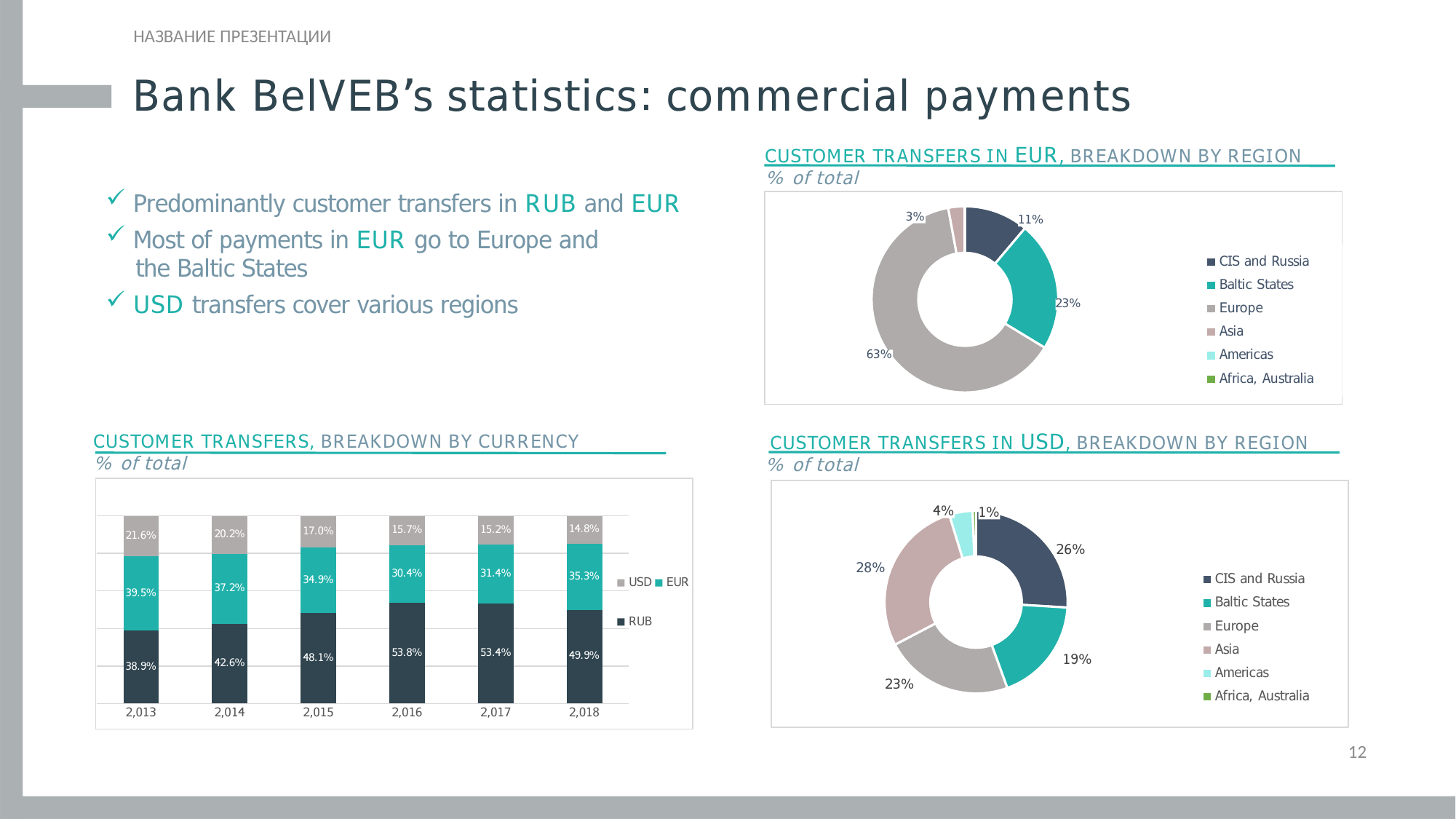

НАЗВАНИЕ ПРЕЗЕНТАЦИИ
# Bank BelVEB’s statistics: commercial payments

CUSTOMER TRANSFERS IN EUR, BREAKDOWN BY REGION
% of total
 Predominantly customer transfers in RUB and EUR

 Most of payments in EUR go to Europe and
    the Baltic States

 USD transfers cover various regions

### Chart

| Category |  |
|---|---|
| CIS and Russia | 0.11132624156219866 |
| Baltic States | 0.22556804484088716 |
| Europe | 0.6343719864995179 |
| Asia | 0.02810089199614272 |
| Americas | 0.0001130062680810029 |
| Africa, Australia | 0.0005198288331726133 |
 CUSTOMER TRANSFERS IN USD, BREAKDOWN BY REGION
% of total
CUSTOMER TRANSFERS, BREAKDOWN BY CURRENCY
% of total

### Chart

| Category | RUB | EUR | USD |
|---|---|---|---|
| 2013 | 0.3892224150835232 | 0.394572989155533 | 0.21620459576094403 |
| 2014 | 0.425941794407947 | 0.37216350883874455 | 0.2018946967533086 |
| 2015 | 0.4809330174180328 | 0.3488729508196723 | 0.17019403176229514 |
| 2016 | 0.5381056810360005 | 0.3044772774567399 | 0.15741704150725946 |
| 2017 | 0.5335733862032772 | 0.3139541664236982 | 0.15247244737302473 |
| 2018 | 0.4993724051366227 | 0.35286003944882005 | 0.1477675554145574 |

### Chart

| Category |  |
|---|---|
| CIS and Russia | 0.2595345687916747 |
| Baltic States | 0.18512739744174753 |
| Europe | 0.22837334589399005 |
| Asia | 0.2797739081796371 |
| Americas | 0.04136184994921767 |
| Africa, Australia | 0.006000000000000001 |
12